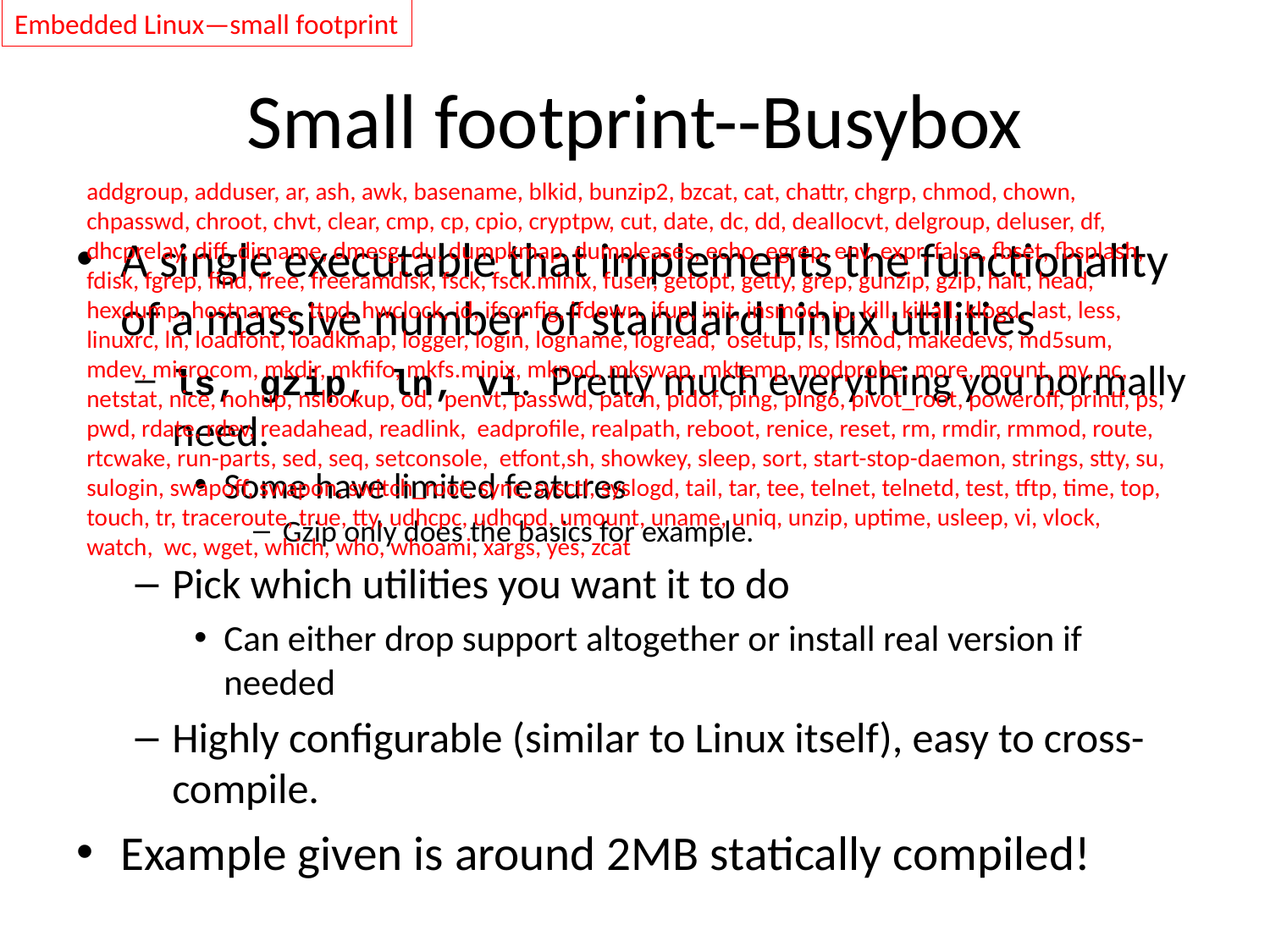

Embedded Linux—small footprint
# Small footprint--Busybox
addgroup, adduser, ar, ash, awk, basename, blkid, bunzip2, bzcat, cat, chattr, chgrp, chmod, chown, chpasswd, chroot, chvt, clear, cmp, cp, cpio, cryptpw, cut, date, dc, dd, deallocvt, delgroup, deluser, df, dhcprelay, diff, dirname, dmesg, du, dumpkmap, dumpleases, echo, egrep, env, expr, false, fbset, fbsplash, fdisk, fgrep, find, free, freeramdisk, fsck, fsck.minix, fuser, getopt, getty, grep, gunzip, gzip, halt, head, hexdump, hostname,  ttpd, hwclock, id, ifconfig, ifdown, ifup, init, insmod, ip, kill, killall, klogd, last, less, linuxrc, ln, loadfont, loadkmap, logger, login, logname, logread,  osetup, ls, lsmod, makedevs, md5sum, mdev, microcom, mkdir, mkfifo, mkfs.minix, mknod, mkswap, mktemp, modprobe, more, mount, mv, nc, netstat, nice, nohup, nslookup, od,  penvt, passwd, patch, pidof, ping, ping6, pivot_root, poweroff, printf, ps, pwd, rdate, rdev, readahead, readlink,  eadprofile, realpath, reboot, renice, reset, rm, rmdir, rmmod, route, rtcwake, run-parts, sed, seq, setconsole,  etfont,sh, showkey, sleep, sort, start-stop-daemon, strings, stty, su, sulogin, swapoff, swapon, switch_root, sync, sysctl, syslogd, tail, tar, tee, telnet, telnetd, test, tftp, time, top, touch, tr, traceroute, true, tty, udhcpc, udhcpd, umount, uname, uniq, unzip, uptime, usleep, vi, vlock, watch,  wc, wget, which, who, whoami, xargs, yes, zcat

A single executable that implements the functionality of a massive number of standard Linux utilities
ls, gzip, ln, vi.  Pretty much everything you normally need.
Some have limited features
Gzip only does the basics for example.
Pick which utilities you want it to do
Can either drop support altogether or install real version if needed
Highly configurable (similar to Linux itself), easy to cross-compile.
Example given is around 2MB statically compiled!